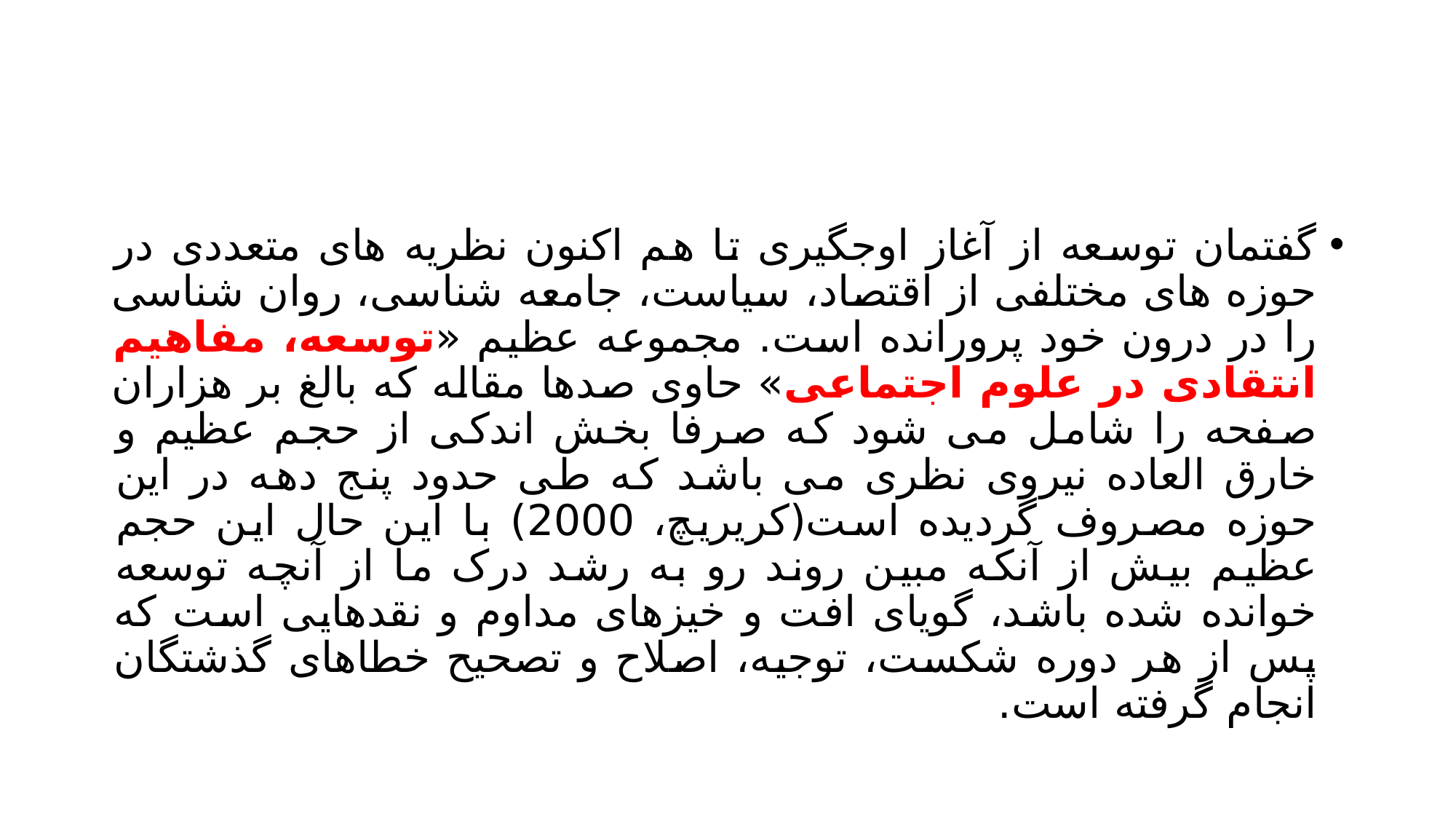

#
گفتمان توسعه از آغاز اوجگیری تا هم اکنون نظریه های متعددی در حوزه های مختلفی از اقتصاد، سیاست، جامعه شناسی، روان شناسی را در درون خود پرورانده است. مجموعه عظیم «توسعه، مفاهیم انتقادی در علوم اجتماعی» حاوی صدها مقاله که بالغ بر هزاران صفحه را شامل می شود که صرفا بخش اندکی از حجم عظیم و خارق العاده نیروی نظری می باشد که طی حدود پنج دهه در این حوزه مصروف گردیده است(کریریچ، 2000) با این حال این حجم عظیم بیش از آنکه مبین روند رو به رشد درک ما از آنچه توسعه خوانده شده باشد، گویای افت و خیزهای مداوم و نقدهایی است که پس از هر دوره شکست، توجیه، اصلاح و تصحیح خطاهای گذشتگان انجام گرفته است.